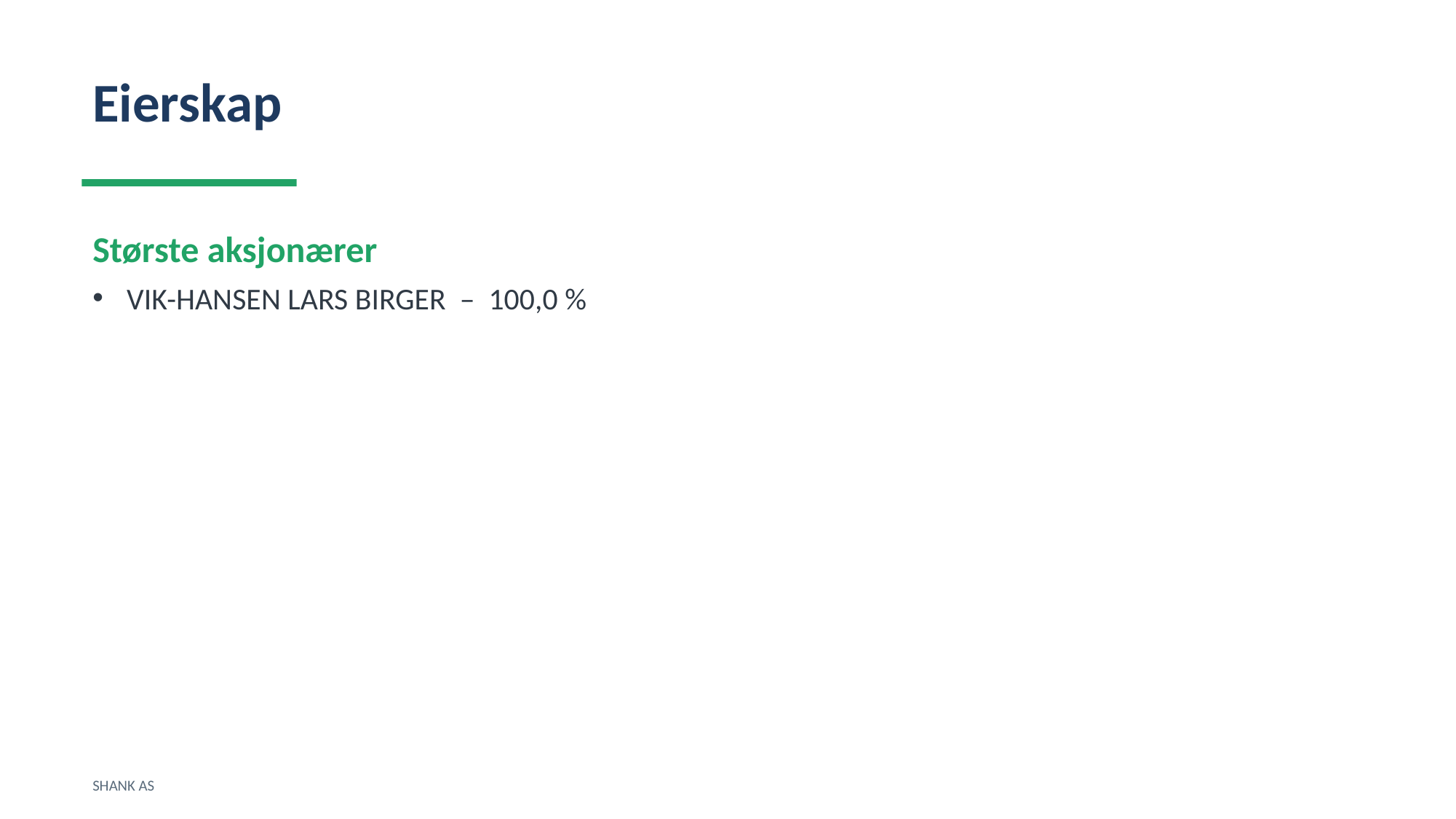

Eierskap

Største aksjonærer
VIK-HANSEN LARS BIRGER  –  100,0 %
SHANK AS